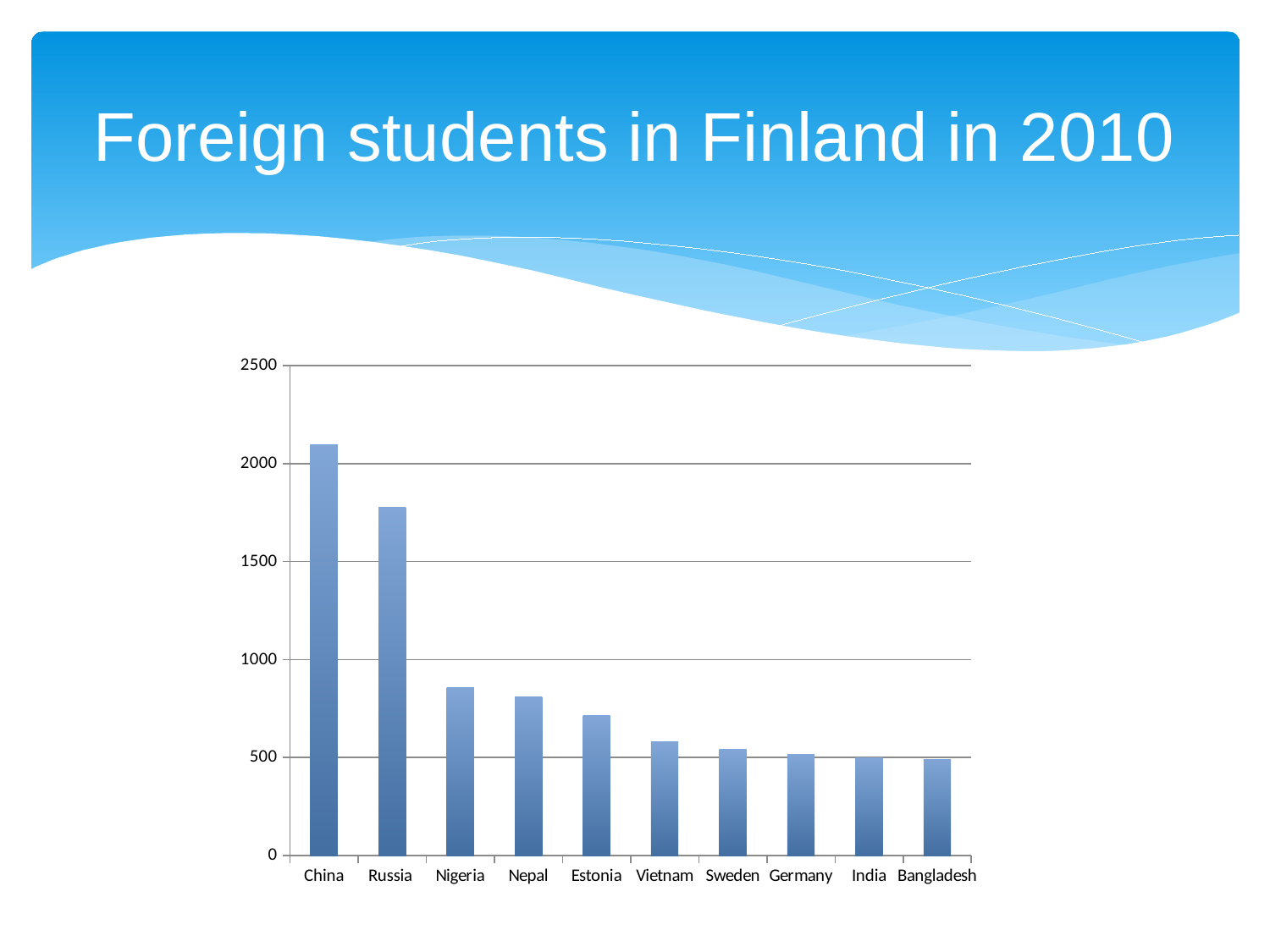

# Foreign students in Finland in 2010

### Chart

| Category |  |
|---|---|
| China | 2095.0 |
| Russia  | 1776.0 |
| Nigeria | 857.0 |
| Nepal | 808.0 |
| Estonia | 713.0 |
| Vietnam | 579.0 |
| Sweden | 541.0 |
| Germany | 516.0 |
| India | 497.0 |
| Bangladesh | 491.0 |